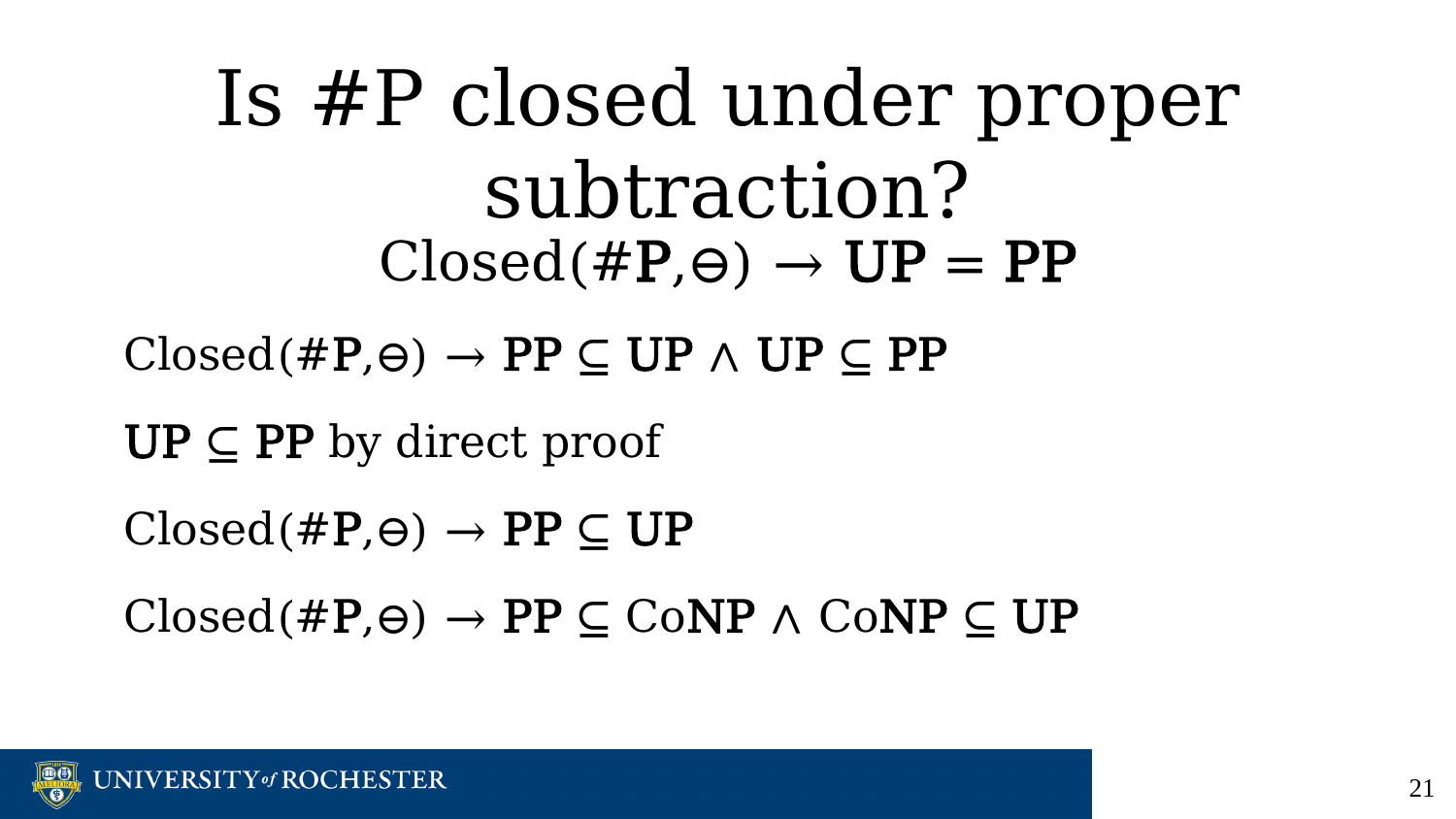

# Is #P closed under proper subtraction?
Closed(#P,⊖) → UP = PP
Closed(#P,⊖) → PP ⊆ UP ∧ UP ⊆ PP
UP ⊆ PP by direct proof
Closed(#P,⊖) → PP ⊆ UP
Closed(#P,⊖) → PP ⊆ CoNP ∧ CoNP ⊆ UP
21